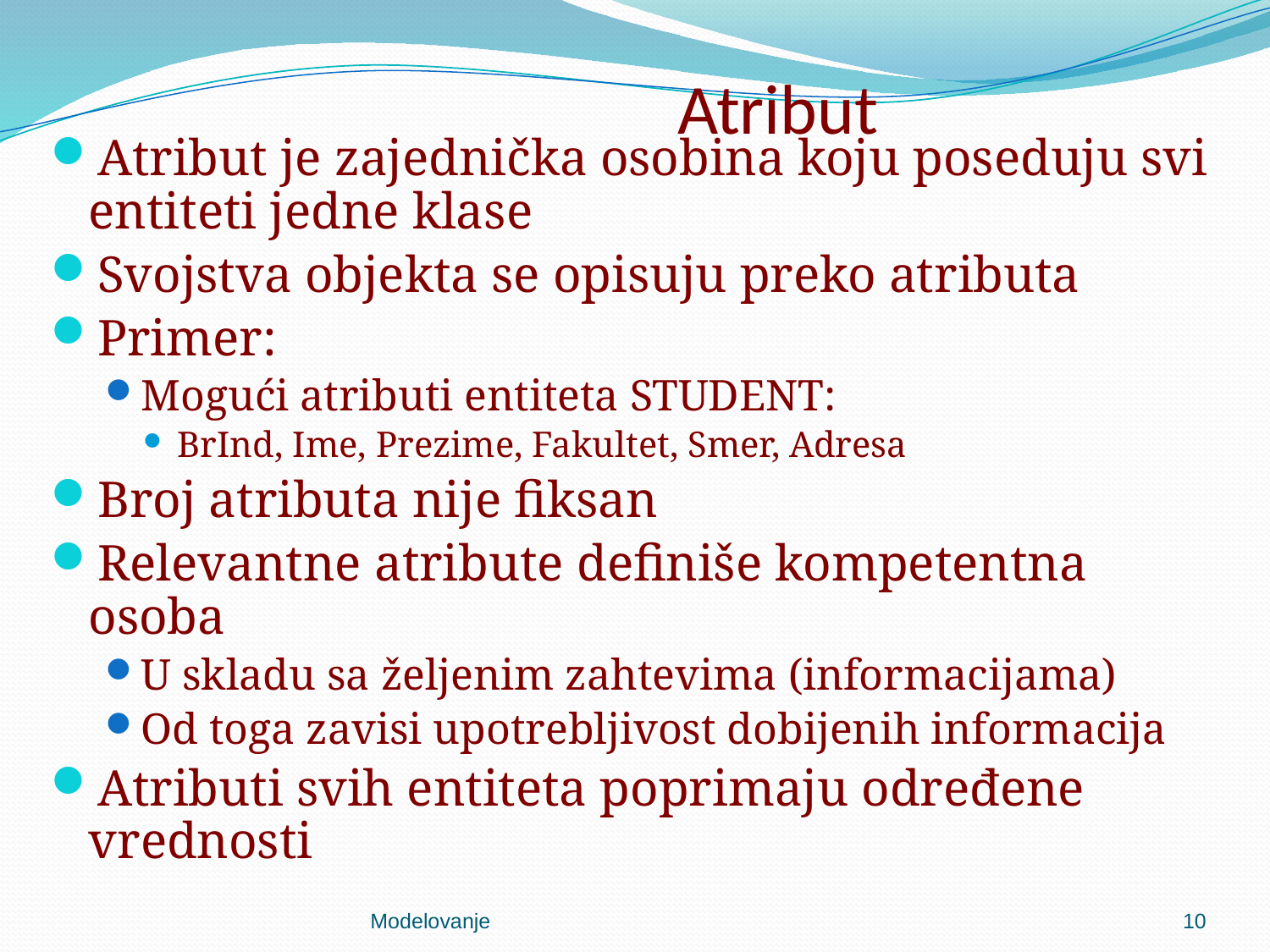

# Atribut
Atribut je zajednička osobina koju poseduju svi entiteti jedne klase
Svojstva objekta se opisuju preko atributa
Primer:
Mogući atributi entiteta STUDENT:
BrInd, Ime, Prezime, Fakultet, Smer, Adresa
Broj atributa nije fiksan
Relevantne atribute definiše kompetentna osoba
U skladu sa željenim zahtevima (informacijama)
Od toga zavisi upotrebljivost dobijenih informacija
Atributi svih entiteta poprimaju određene vrednosti
Modelovanje
10